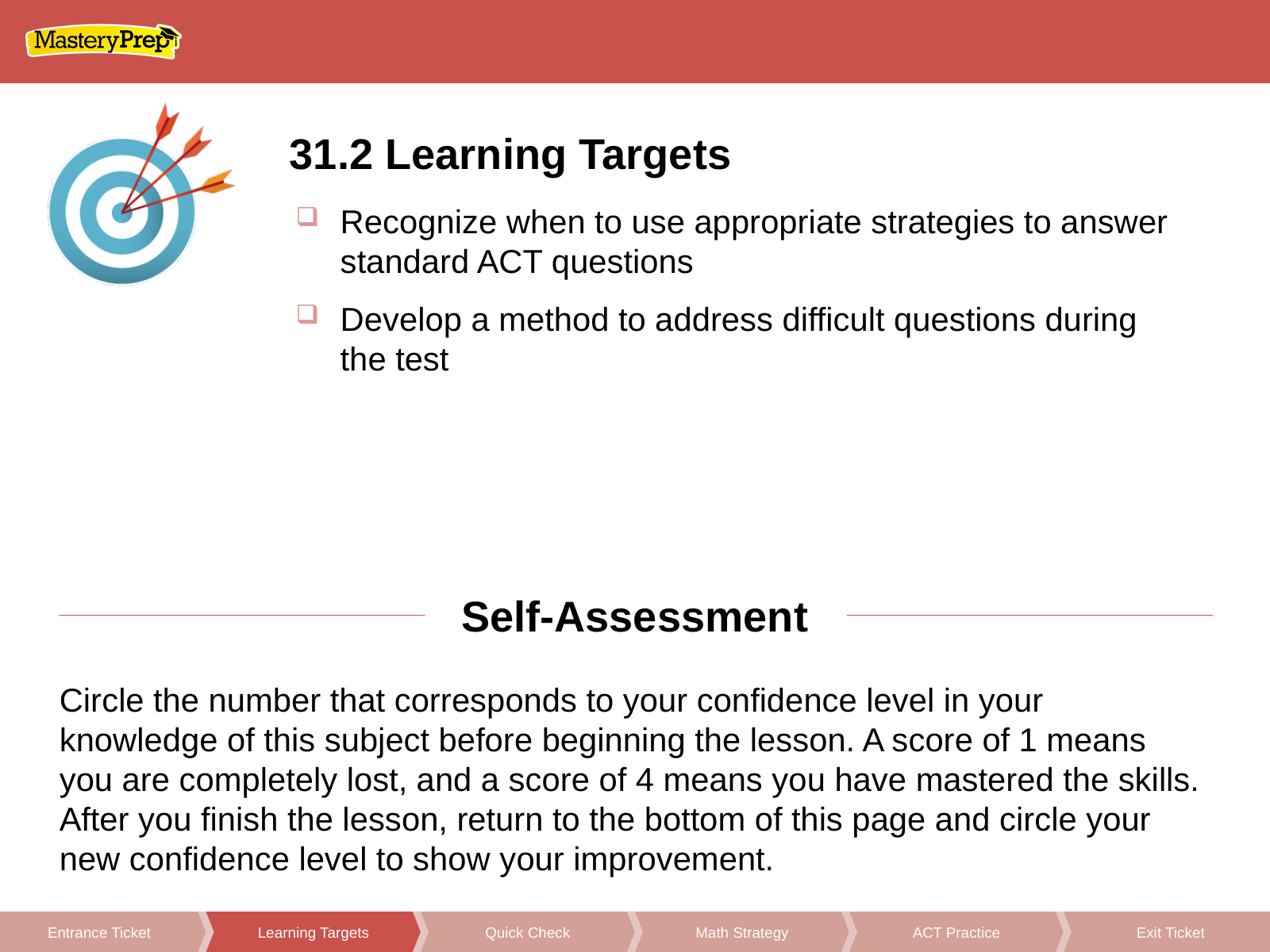

31.2 Learning Targets
Recognize when to use appropriate strategies to answer standard ACT questions
Develop a method to address difficult questions during the test
Self-Assessment
Circle the number that corresponds to your confidence level in your knowledge of this subject before beginning the lesson. A score of 1 means you are completely lost, and a score of 4 means you have mastered the skills. After you finish the lesson, return to the bottom of this page and circle your new confidence level to show your improvement.

Math Strategy
ACT Practice
Exit Ticket
Learning Targets
Quick Check
Entrance Ticket